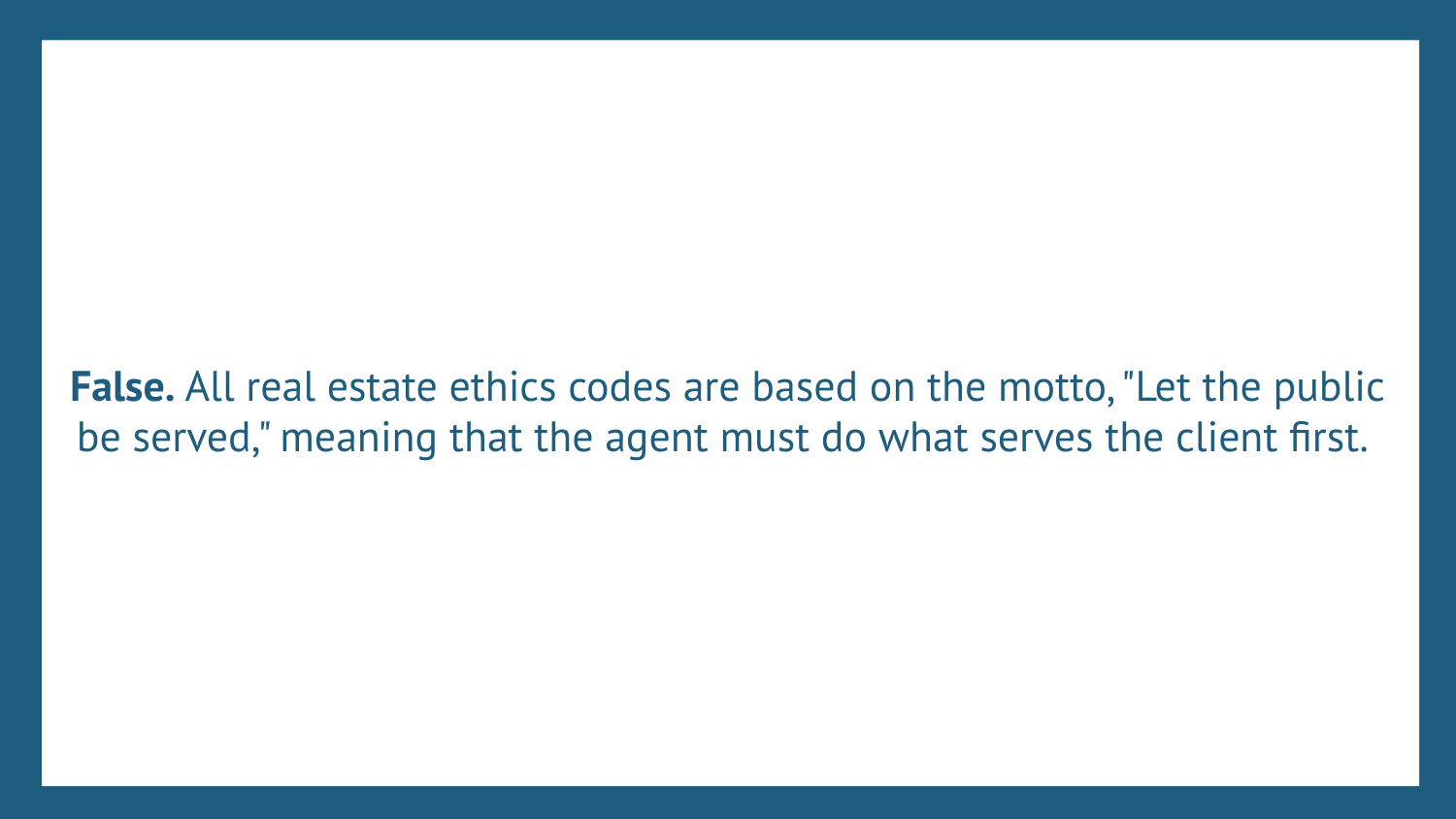

# False. All real estate ethics codes are based on the motto, "Let the public be served," meaning that the agent must do what serves the client first.